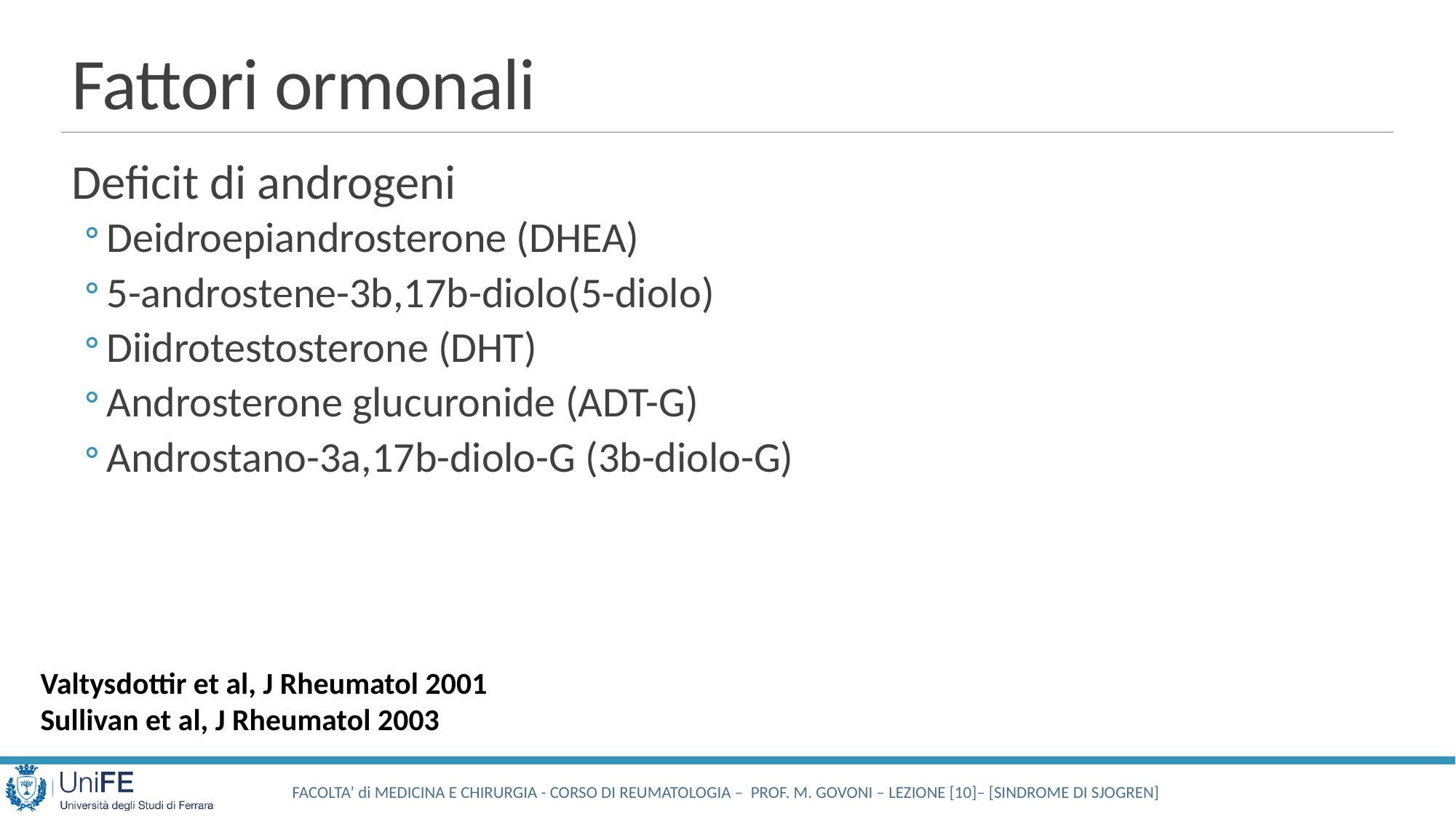

# Fattori ormonali
Deficit di androgeni
Deidroepiandrosterone (DHEA)
5-androstene-3b,17b-diolo(5-diolo)
Diidrotestosterone (DHT)
Androsterone glucuronide (ADT-G)
Androstano-3a,17b-diolo-G (3b-diolo-G)
Valtysdottir et al, J Rheumatol 2001
Sullivan et al, J Rheumatol 2003